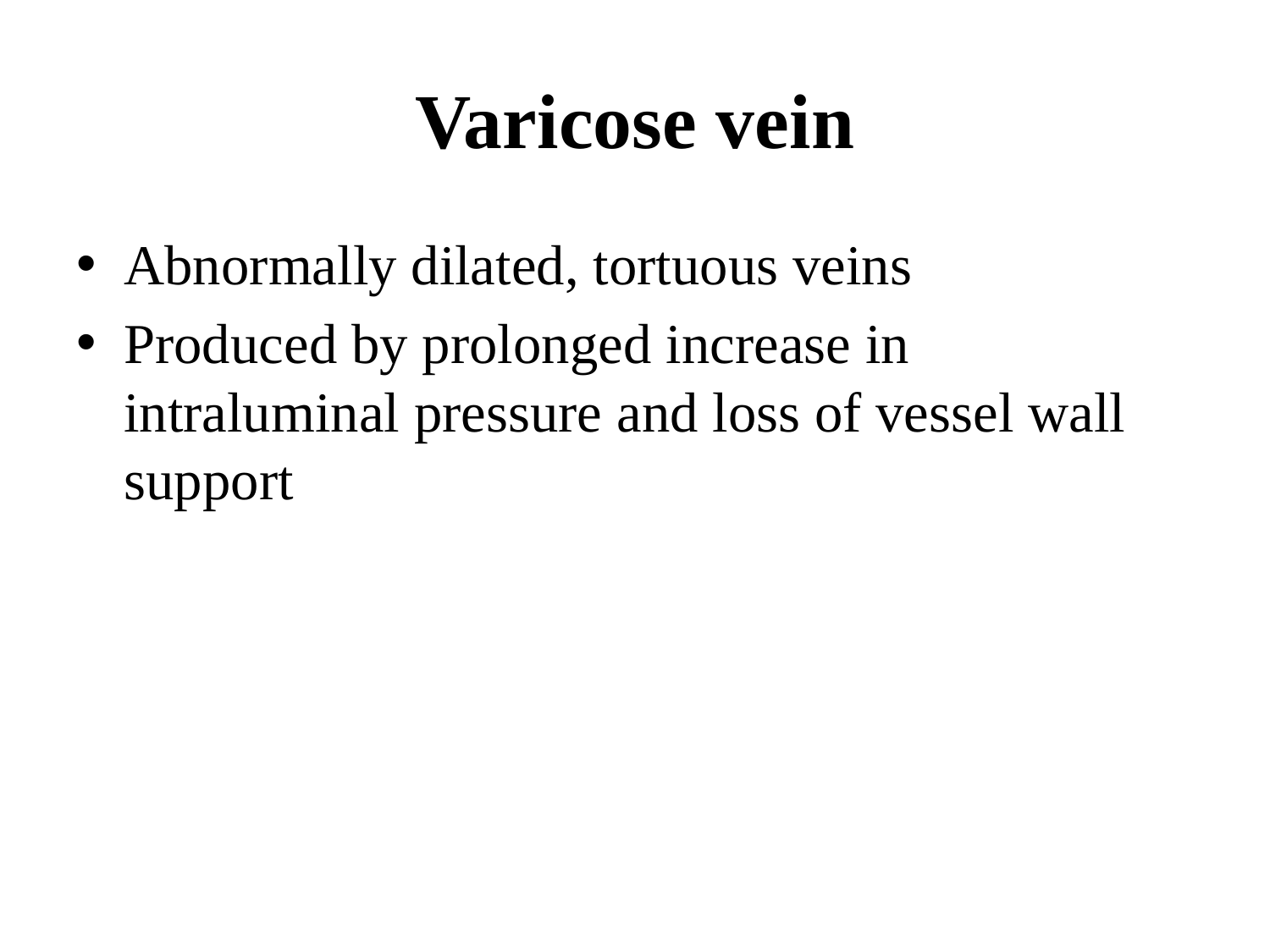

# Varicose vein
Abnormally dilated, tortuous veins
Produced by prolonged increase in intraluminal pressure and loss of vessel wall support